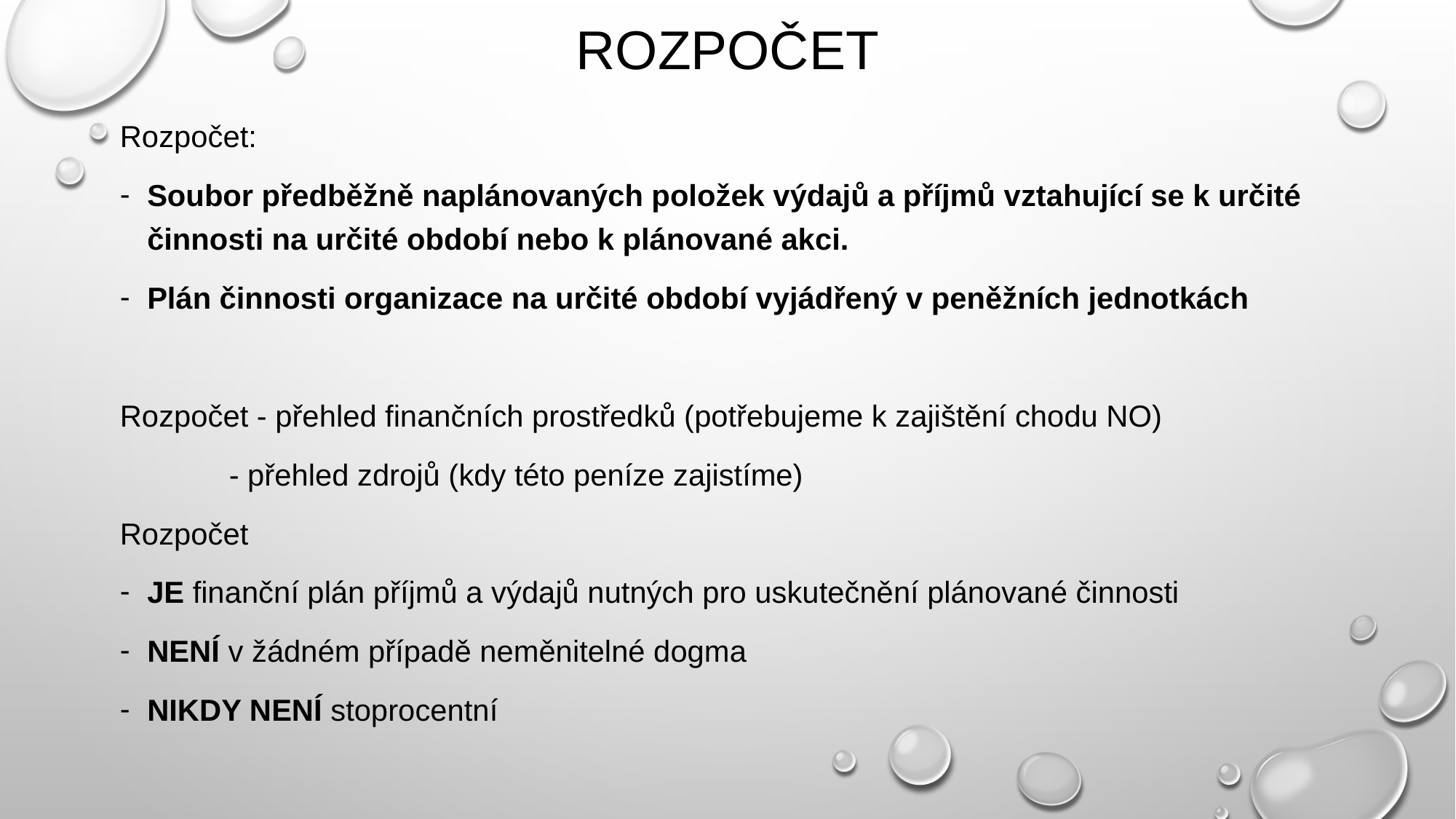

# Rozpočet
Rozpočet:
Soubor předběžně naplánovaných položek výdajů a příjmů vztahující se k určité činnosti na určité období nebo k plánované akci.
Plán činnosti organizace na určité období vyjádřený v peněžních jednotkách

Rozpočet - přehled finančních prostředků (potřebujeme k zajištění chodu NO)
	- přehled zdrojů (kdy této peníze zajistíme)
Rozpočet
JE finanční plán příjmů a výdajů nutných pro uskutečnění plánované činnosti
NENÍ v žádném případě neměnitelné dogma
NIKDY NENÍ stoprocentní